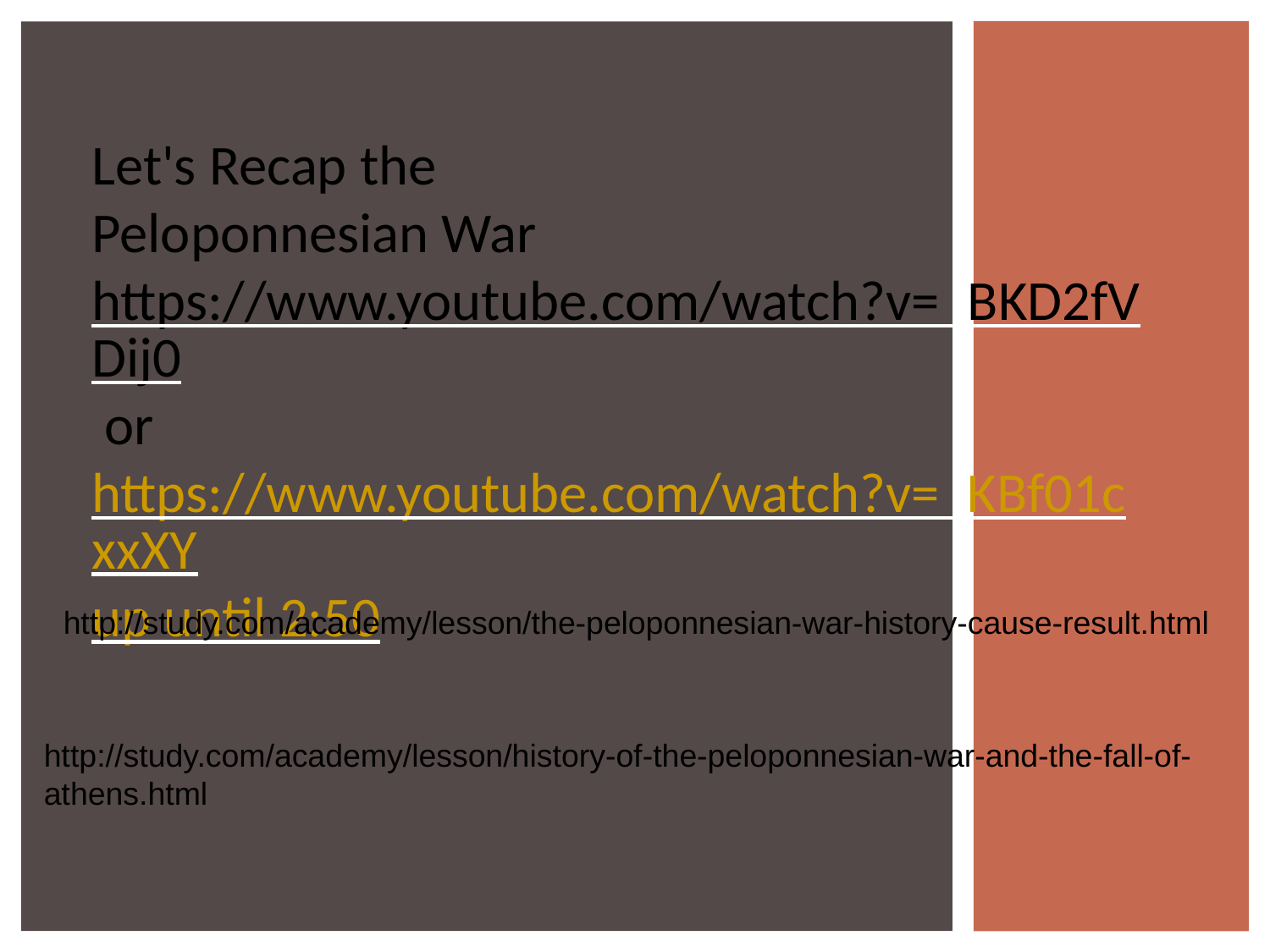

Let's Recap the
Peloponnesian War
https://www.youtube.com/watch?v=_BKD2fVDij0 or
https://www.youtube.com/watch?v=_KBf01cxxXY
up until 2:50

http://study.com/academy/lesson/the-peloponnesian-war-history-cause-result.html
http://study.com/academy/lesson/history-of-the-peloponnesian-war-and-the-fall-of-athens.html